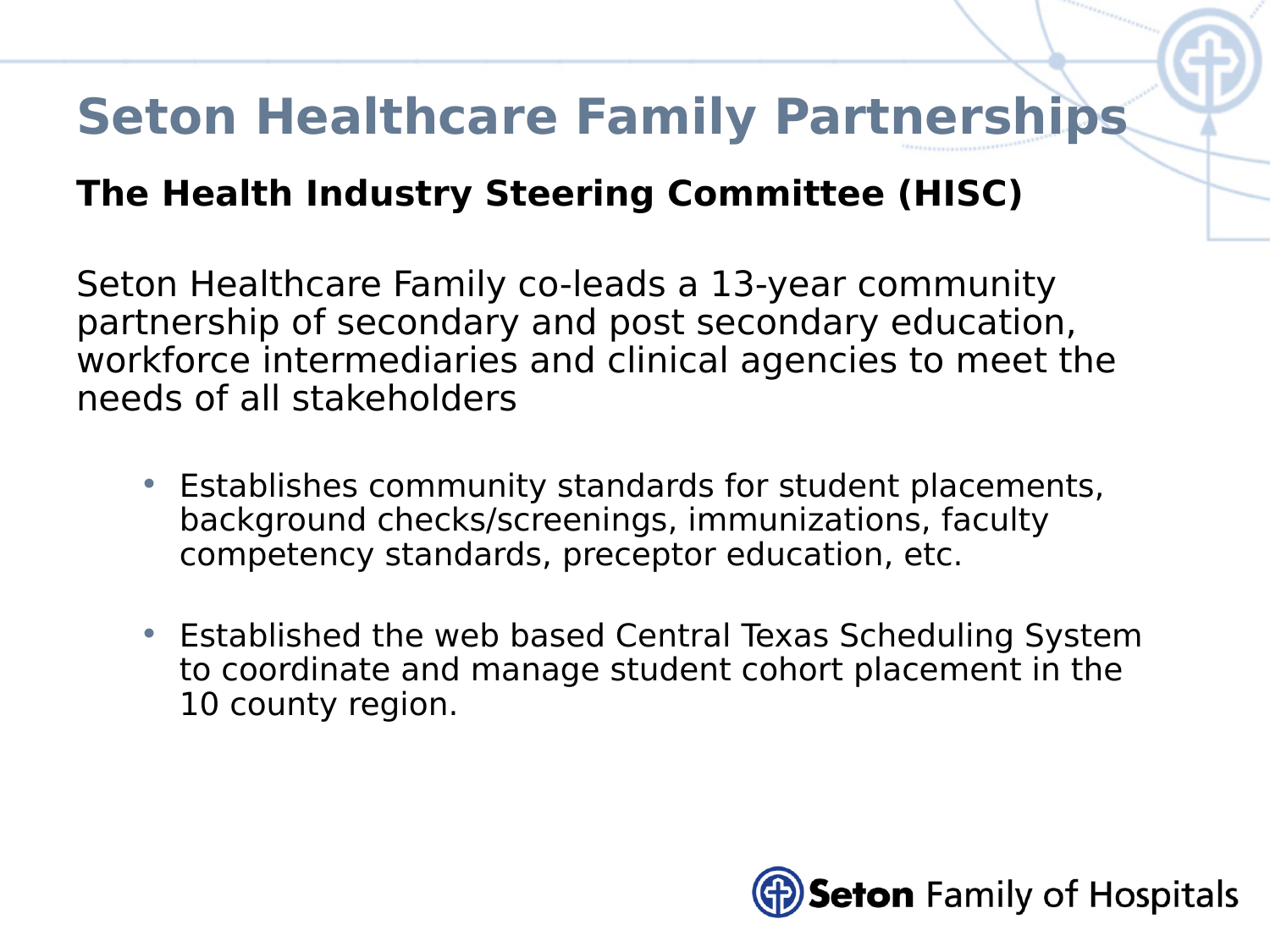

# Seton Healthcare Family Partnerships
The Health Industry Steering Committee (HISC)

Seton Healthcare Family co-leads a 13-year community partnership of secondary and post secondary education, workforce intermediaries and clinical agencies to meet the needs of all stakeholders

Establishes community standards for student placements, background checks/screenings, immunizations, faculty competency standards, preceptor education, etc.

Established the web based Central Texas Scheduling System to coordinate and manage student cohort placement in the 10 county region.